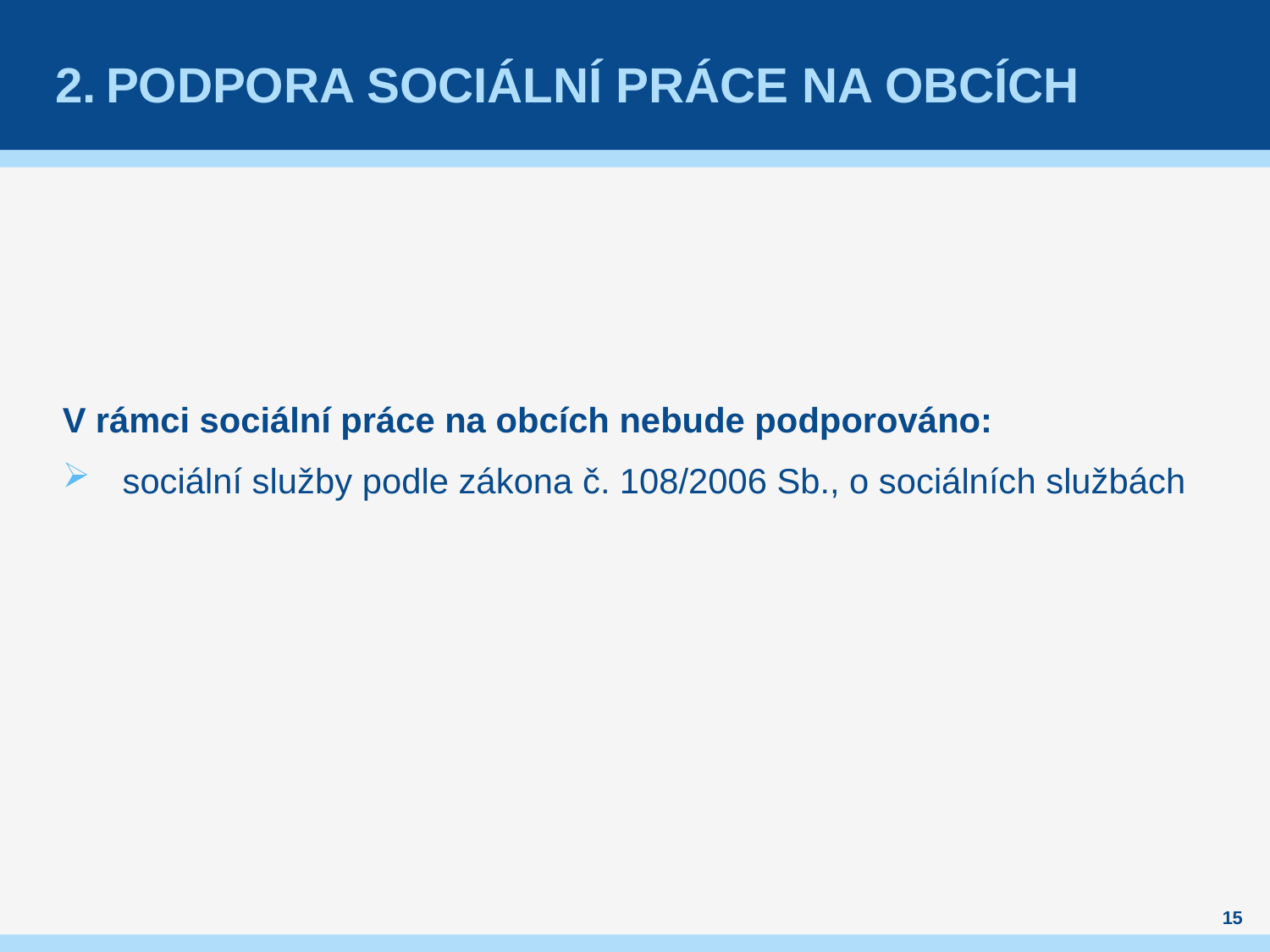

# 2. Podpora sociální práce na obcích

V rámci sociální práce na obcích nebude podporováno:
sociální služby podle zákona č. 108/2006 Sb., o sociálních službách
15